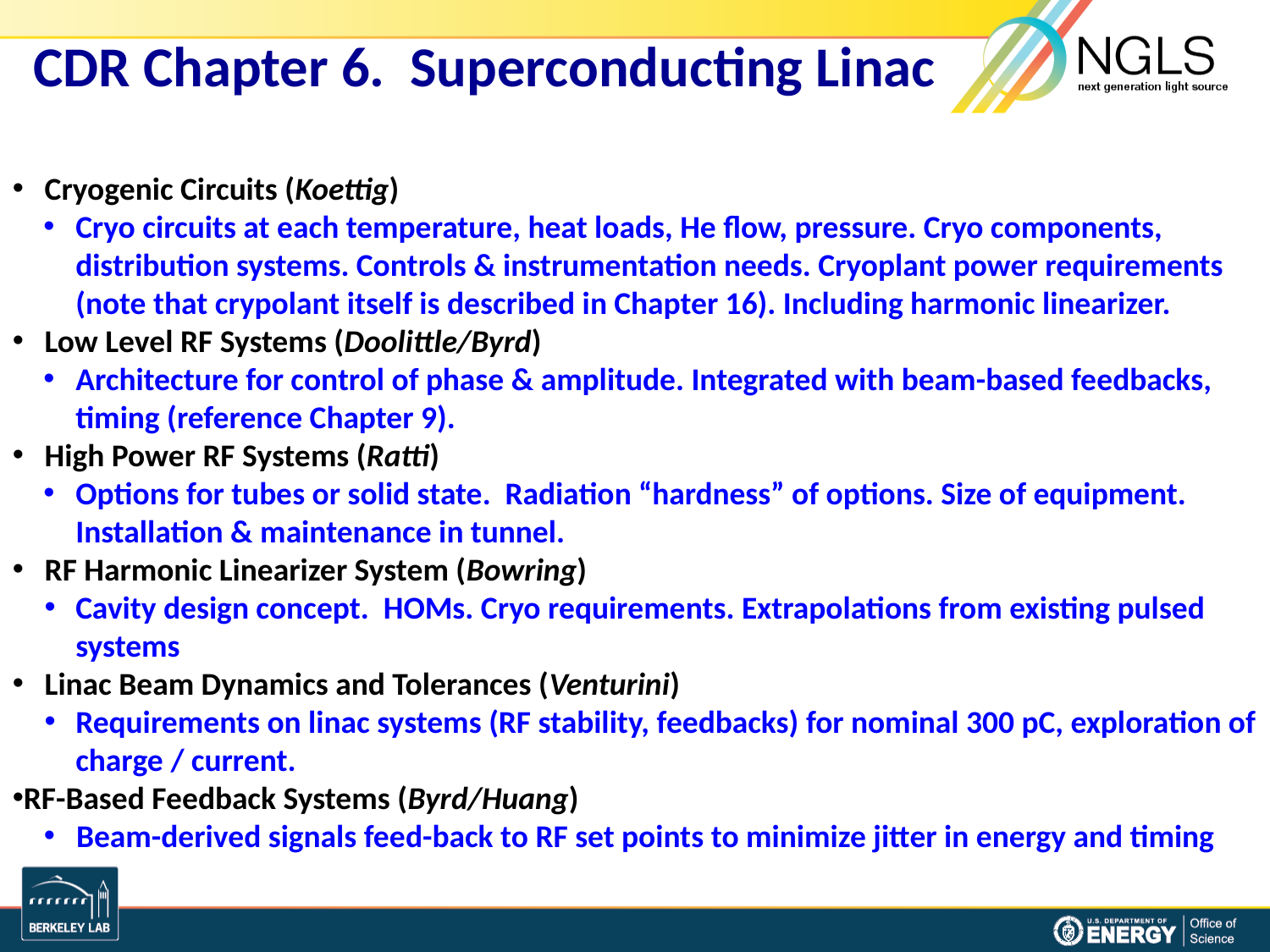

CDR Chapter 6.  Superconducting Linac
Cryogenic Circuits (Koettig)
Cryo circuits at each temperature, heat loads, He flow, pressure. Cryo components, distribution systems. Controls & instrumentation needs. Cryoplant power requirements (note that crypolant itself is described in Chapter 16). Including harmonic linearizer.
Low Level RF Systems (Doolittle/Byrd)
Architecture for control of phase & amplitude. Integrated with beam-based feedbacks, timing (reference Chapter 9).
High Power RF Systems (Ratti)
Options for tubes or solid state.  Radiation “hardness” of options. Size of equipment. Installation & maintenance in tunnel.
RF Harmonic Linearizer System (Bowring)
Cavity design concept.  HOMs. Cryo requirements. Extrapolations from existing pulsed systems
Linac Beam Dynamics and Tolerances (Venturini)
Requirements on linac systems (RF stability, feedbacks) for nominal 300 pC, exploration of charge / current.
RF-Based Feedback Systems (Byrd/Huang)
Beam-derived signals feed-back to RF set points to minimize jitter in energy and timing